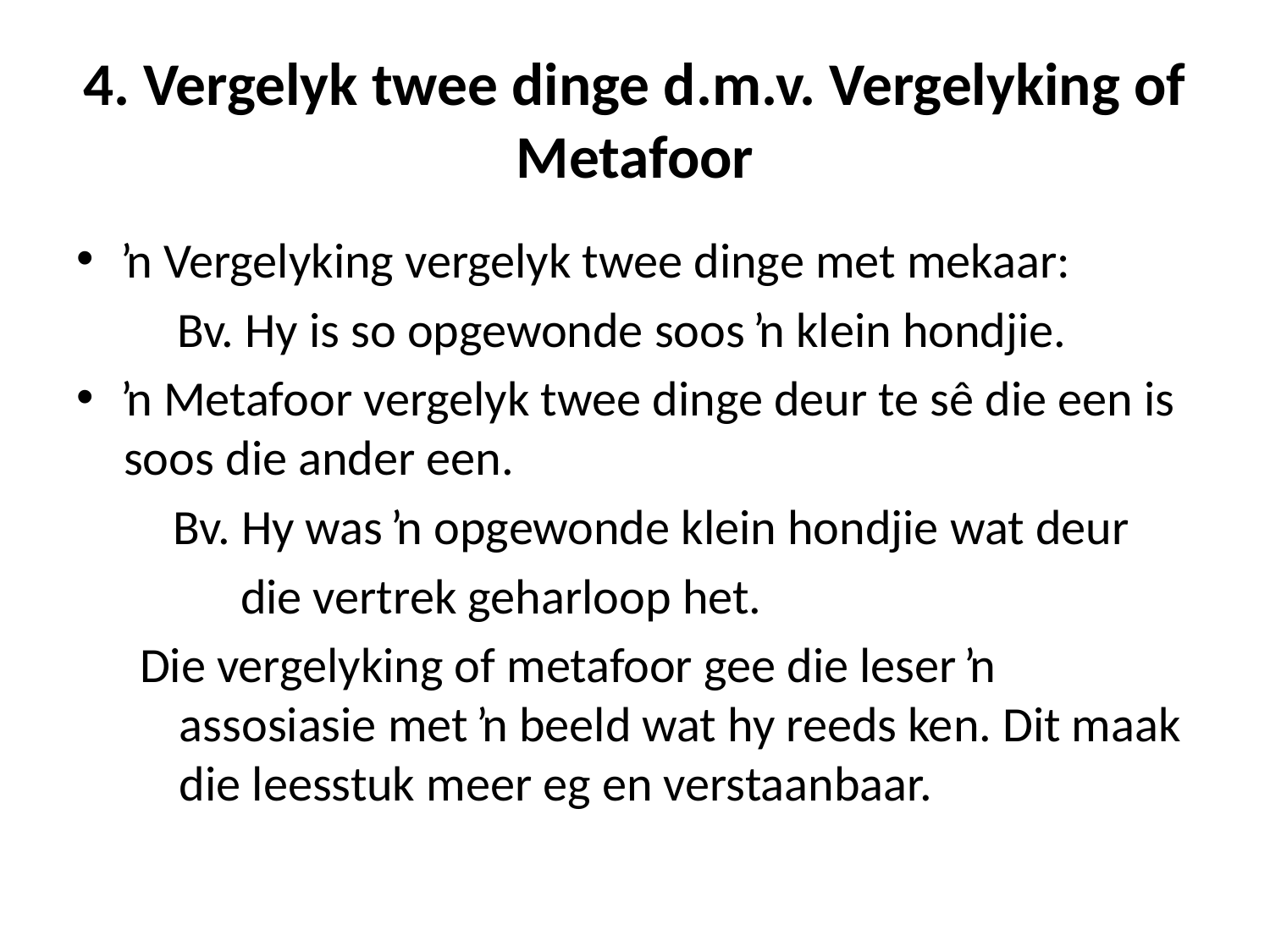

# 4. Vergelyk twee dinge d.m.v. Vergelyking of Metafoor
ŉ Vergelyking vergelyk twee dinge met mekaar:
         Bv. Hy is so opgewonde soos ŉ klein hondjie.
ŉ Metafoor vergelyk twee dinge deur te sê die een is soos die ander een.
   Bv. Hy was ŉ opgewonde klein hondjie wat deur
         die vertrek geharloop het.
Die vergelyking of metafoor gee die leser ŉ assosiasie met ŉ beeld wat hy reeds ken. Dit maak die leesstuk meer eg en verstaanbaar.